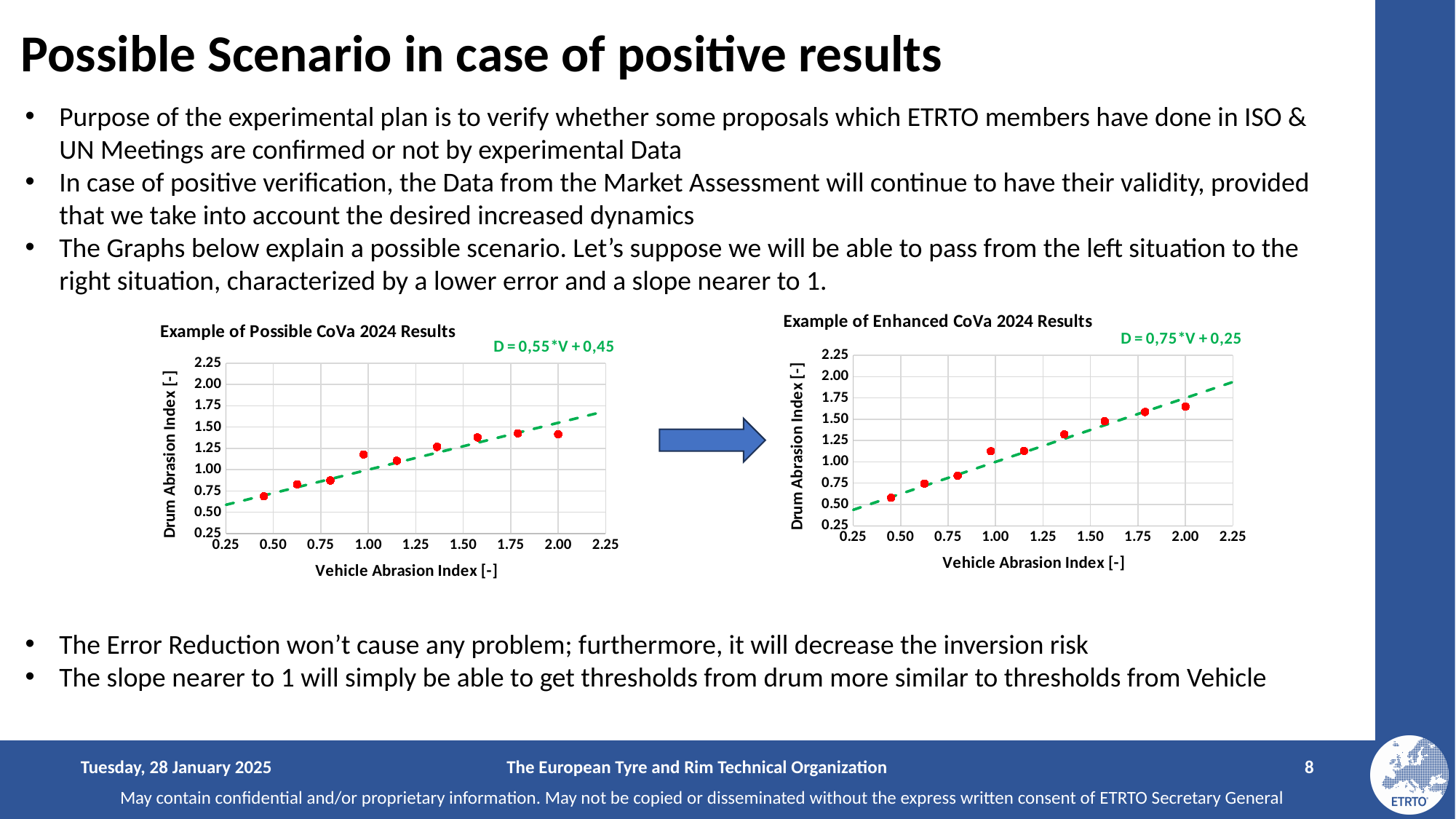

# Possible Scenario in case of positive results
Purpose of the experimental plan is to verify whether some proposals which ETRTO members have done in ISO & UN Meetings are confirmed or not by experimental Data
In case of positive verification, the Data from the Market Assessment will continue to have their validity, provided that we take into account the desired increased dynamics
The Graphs below explain a possible scenario. Let’s suppose we will be able to pass from the left situation to the right situation, characterized by a lower error and a slope nearer to 1.

### Chart: Example of Enhanced CoVa 2024 Results

| Category |  |  |
|---|---|---|

### Chart: Example of Possible CoVa 2024 Results

| Category |  |  |
|---|---|---|
The Error Reduction won’t cause any problem; furthermore, it will decrease the inversion risk
The slope nearer to 1 will simply be able to get thresholds from drum more similar to thresholds from Vehicle
Tuesday, 28 January 2025
The European Tyre and Rim Technical Organization
8